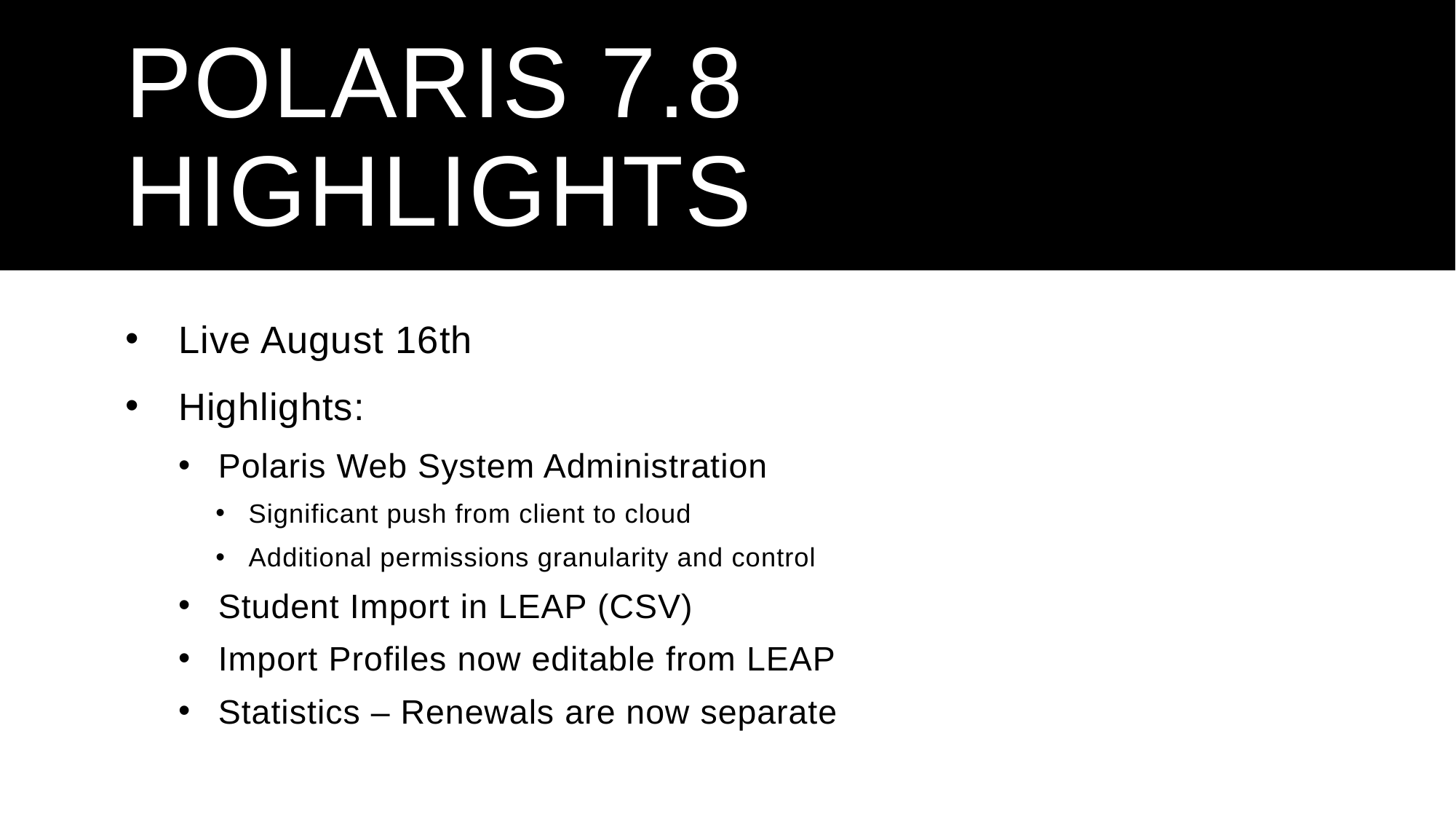

# Polaris 7.8 Highlights
Live August 16th
Highlights:
Polaris Web System Administration
Significant push from client to cloud
Additional permissions granularity and control
Student Import in LEAP (CSV)
Import Profiles now editable from LEAP
Statistics – Renewals are now separate